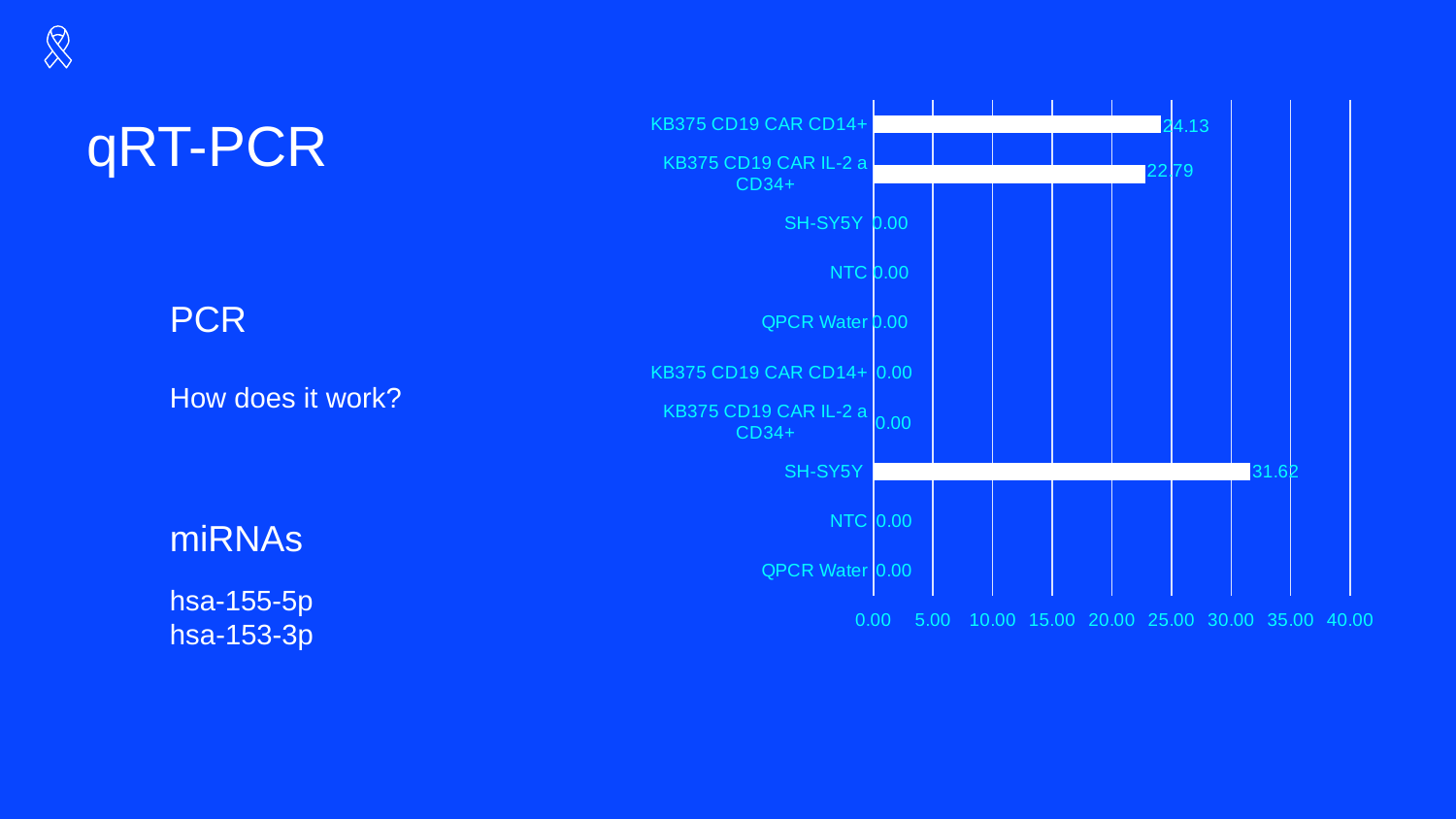

### Chart

| Category |  |
|---|---|
| KB375 CD19 CAR CD14+ | 24.13 |
| KB375 CD19 CAR IL-2 a CD34+ | 22.790000000000003 |
| SH-SY5Y  | 0.0 |
| NTC | 0.0 |
| QPCR Water | 0.0 |
| KB375 CD19 CAR CD14+ | 0.0 |
| KB375 CD19 CAR IL-2 a CD34+ | 0.0 |
| SH-SY5Y  | 31.623333333333335 |
| NTC | 0.0 |
| QPCR Water | 0.0 |
# qRT-PCR
PCR
How does it work?
miRNAs
hsa-155-5p
hsa-153-3p